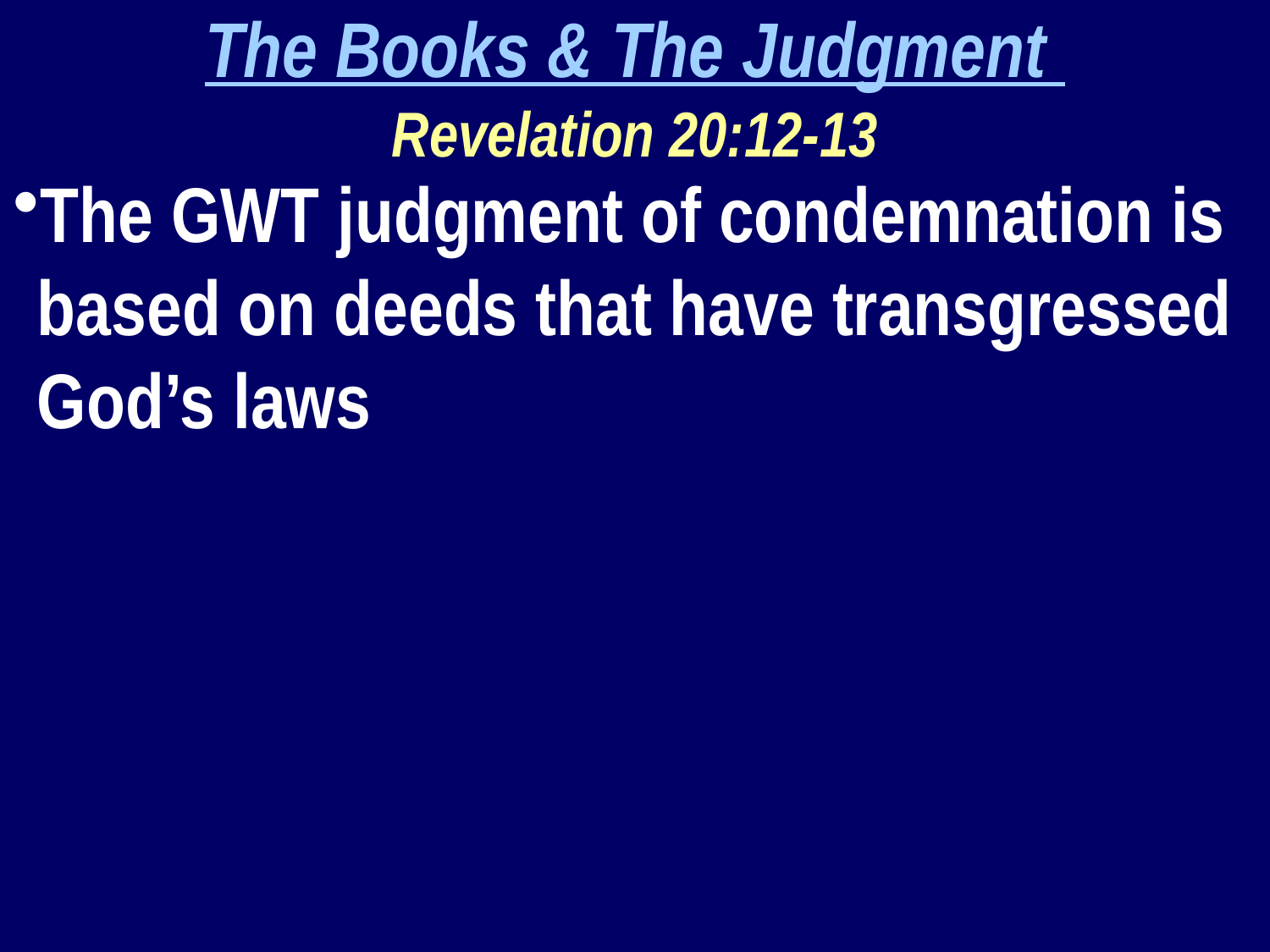

The Books & The Judgment
Revelation 20:12-13
The GWT judgment of condemnation is based on deeds that have transgressed God’s laws